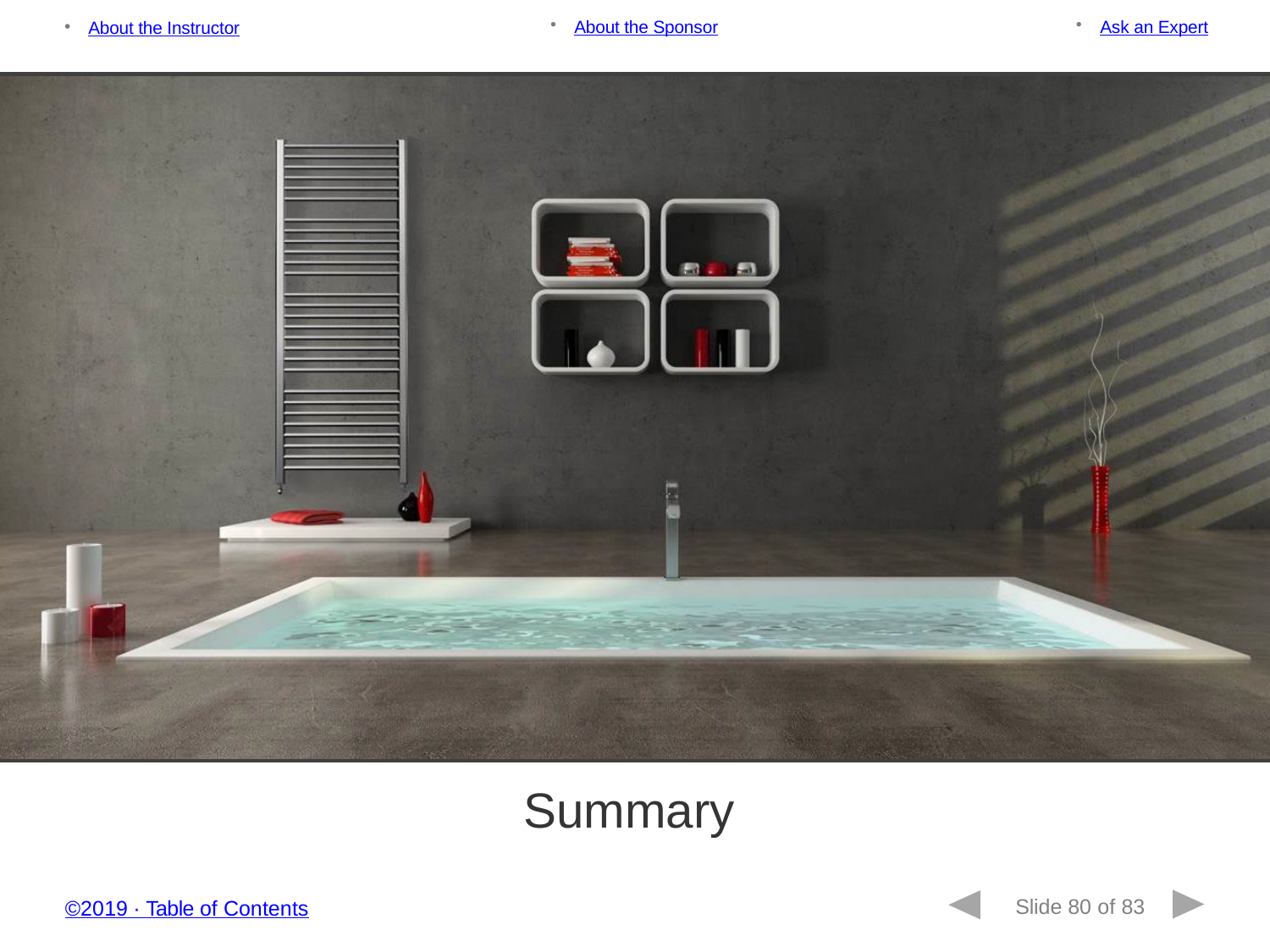

About the Sponsor
Ask an Expert
About the Instructor

Summary
Slide 80 of 83
©2019 ∙ Table of Contents